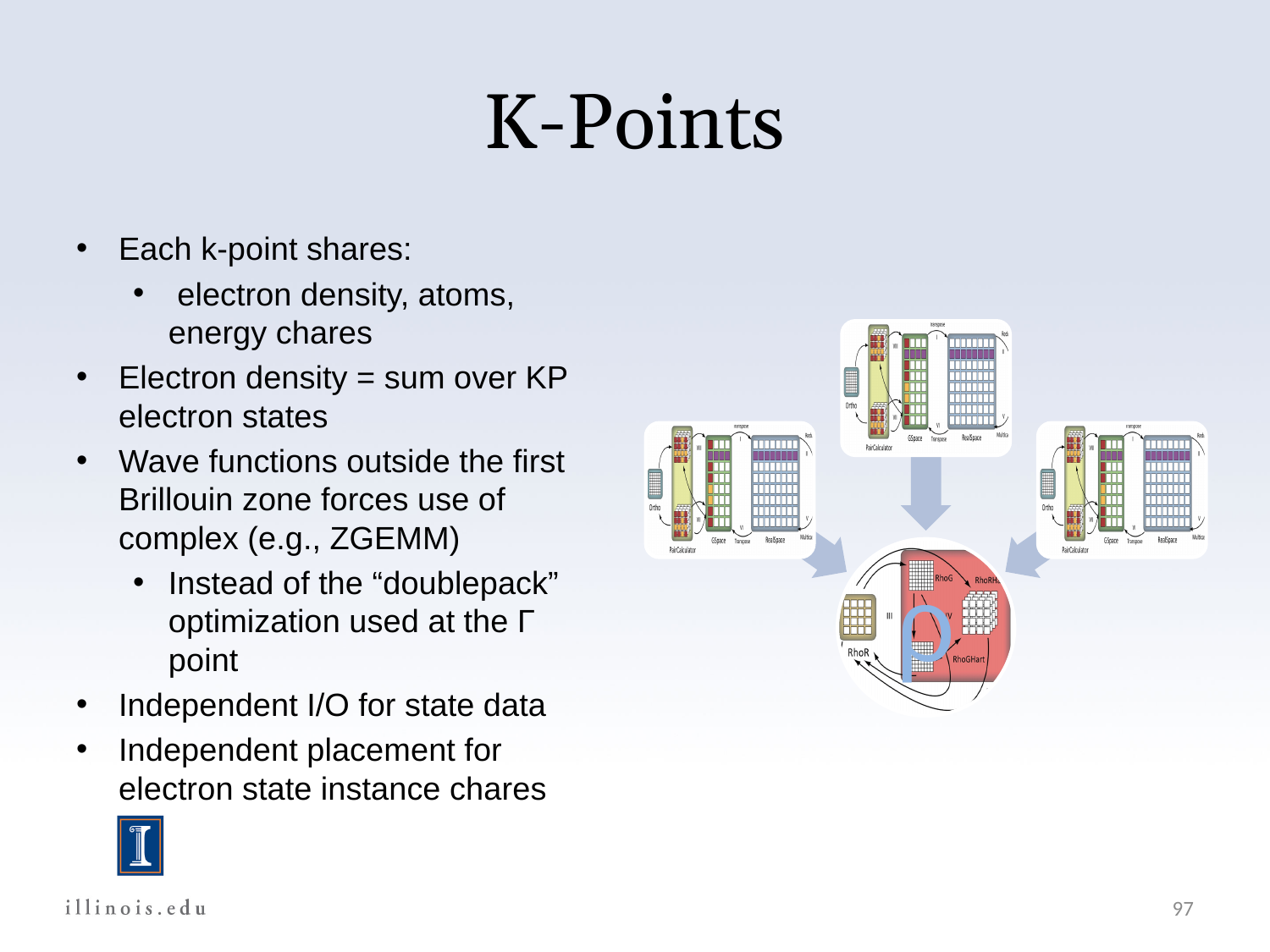

# K-Points
ρ

Each k-point shares:
 electron density, atoms,  energy chares
Electron density = sum over KP electron states
Wave functions outside the first Brillouin zone forces use of complex (e.g., ZGEMM)
Instead of the “doublepack” optimization used at the Γ point
Independent I/O for state data
Independent placement for electron state instance chares

97